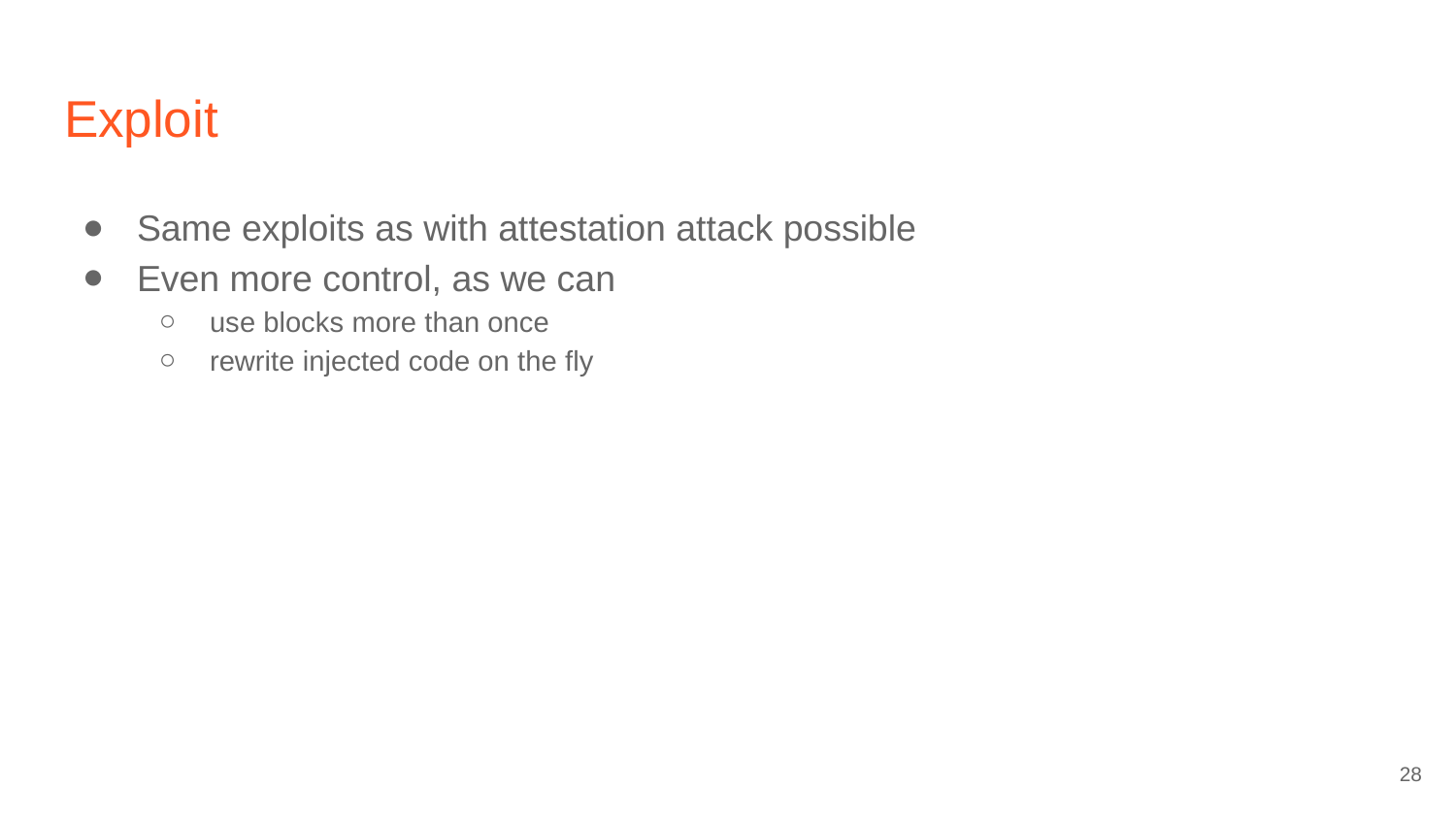

# Exploit

Same exploits as with attestation attack possible
Even more control, as we can
use blocks more than once
rewrite injected code on the fly

28